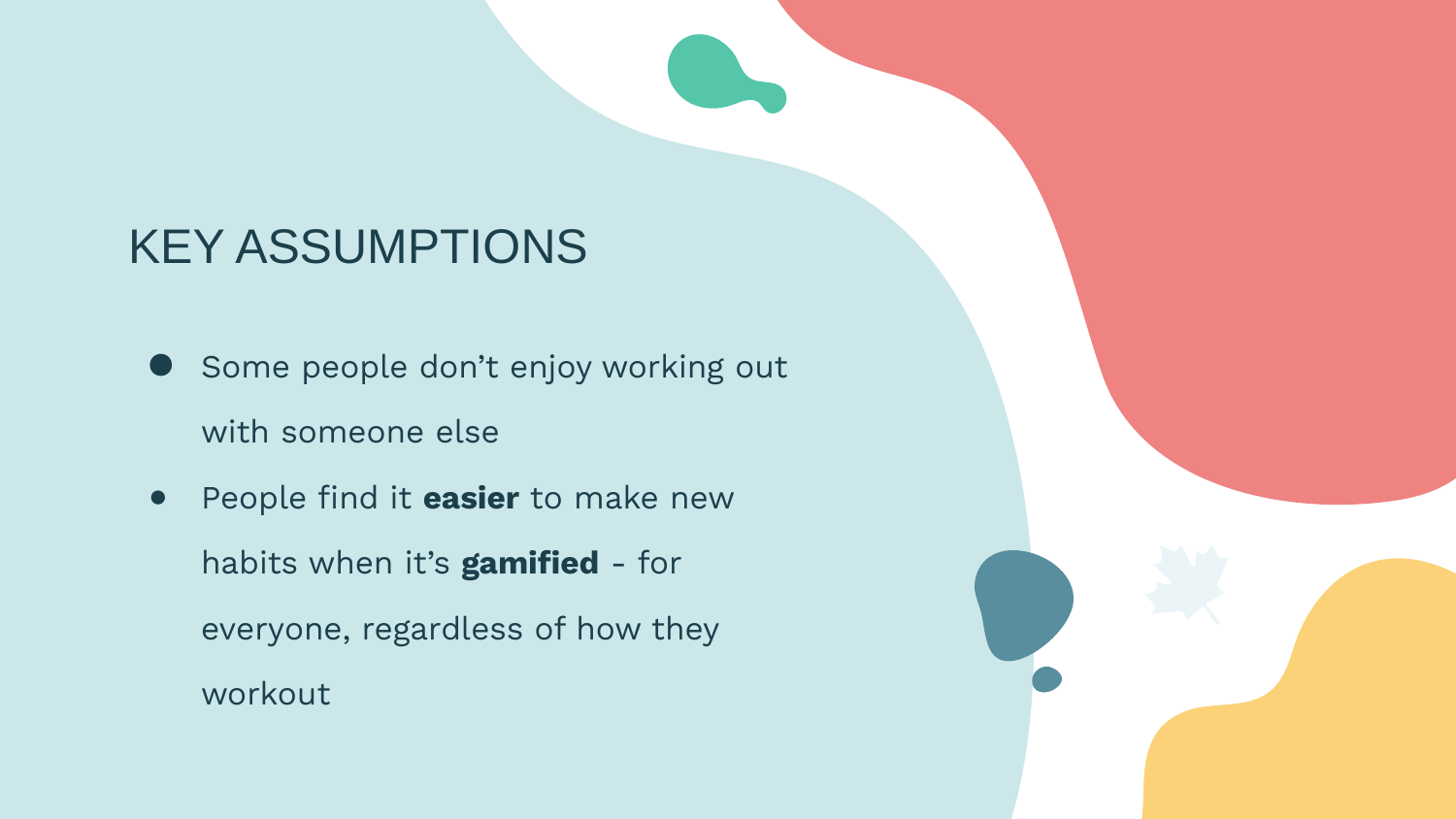

KEY ASSUMPTIONS
Some people don’t enjoy working out with someone else
People find it easier to make new habits when it’s gamified - for everyone, regardless of how they workout